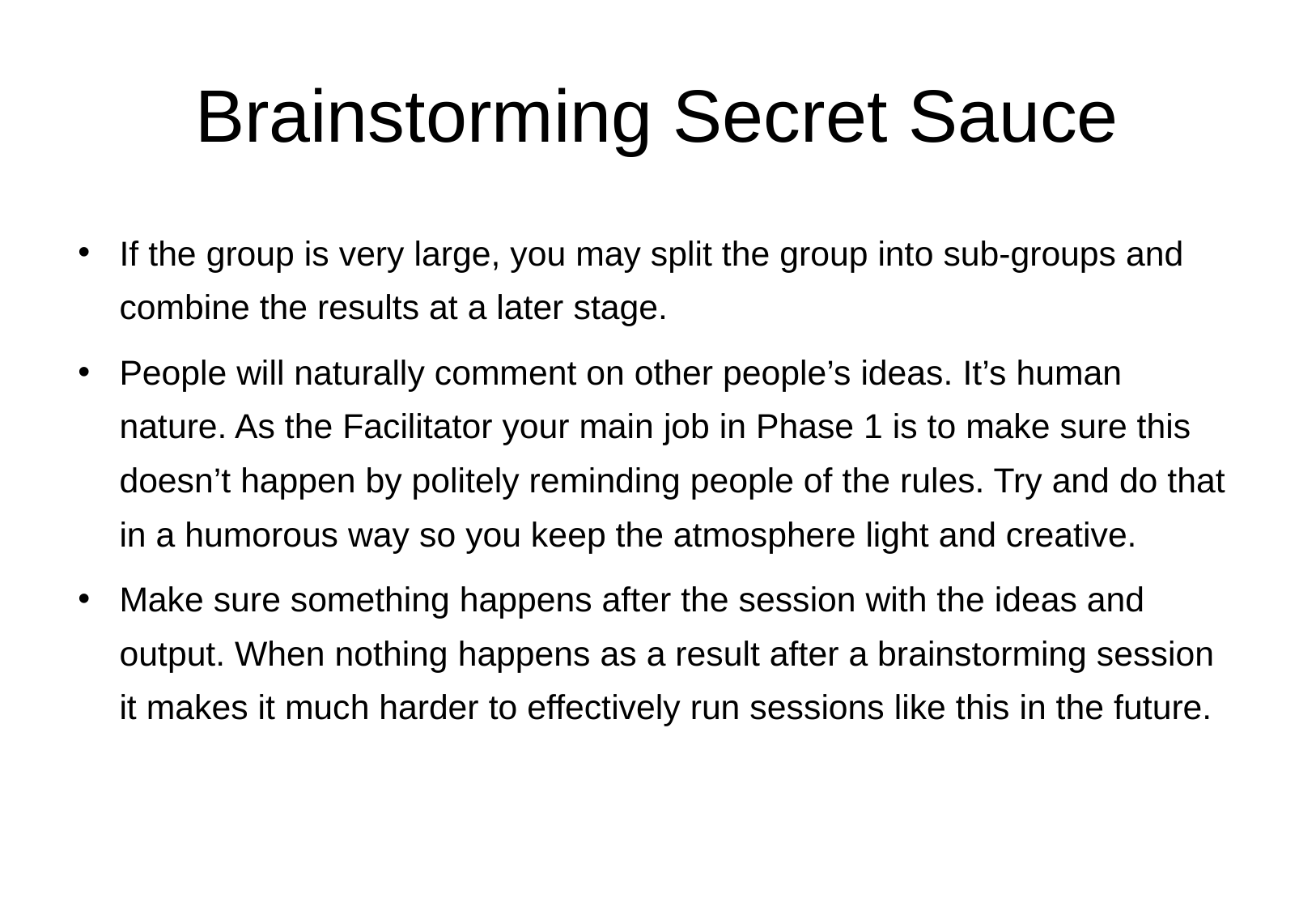

# Brainstorming Secret Sauce
If the group is very large, you may split the group into sub-groups and combine the results at a later stage.
People will naturally comment on other people’s ideas. It’s human nature. As the Facilitator your main job in Phase 1 is to make sure this doesn’t happen by politely reminding people of the rules. Try and do that in a humorous way so you keep the atmosphere light and creative.
Make sure something happens after the session with the ideas and output. When nothing happens as a result after a brainstorming session it makes it much harder to effectively run sessions like this in the future.